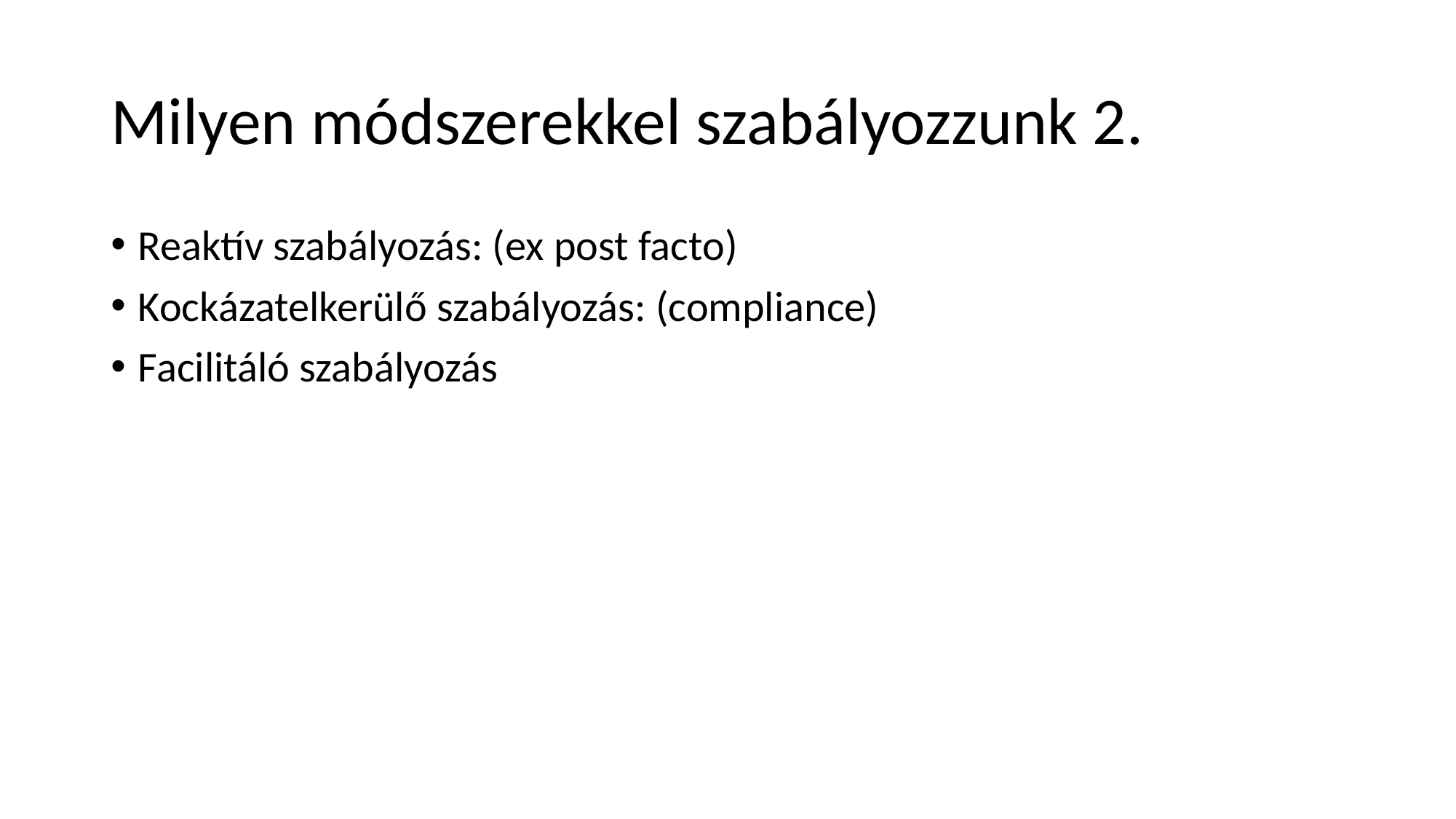

# Milyen módszerekkel szabályozzunk 2.
Reaktív szabályozás: (ex post facto)
Kockázatelkerülő szabályozás: (compliance)
Facilitáló szabályozás